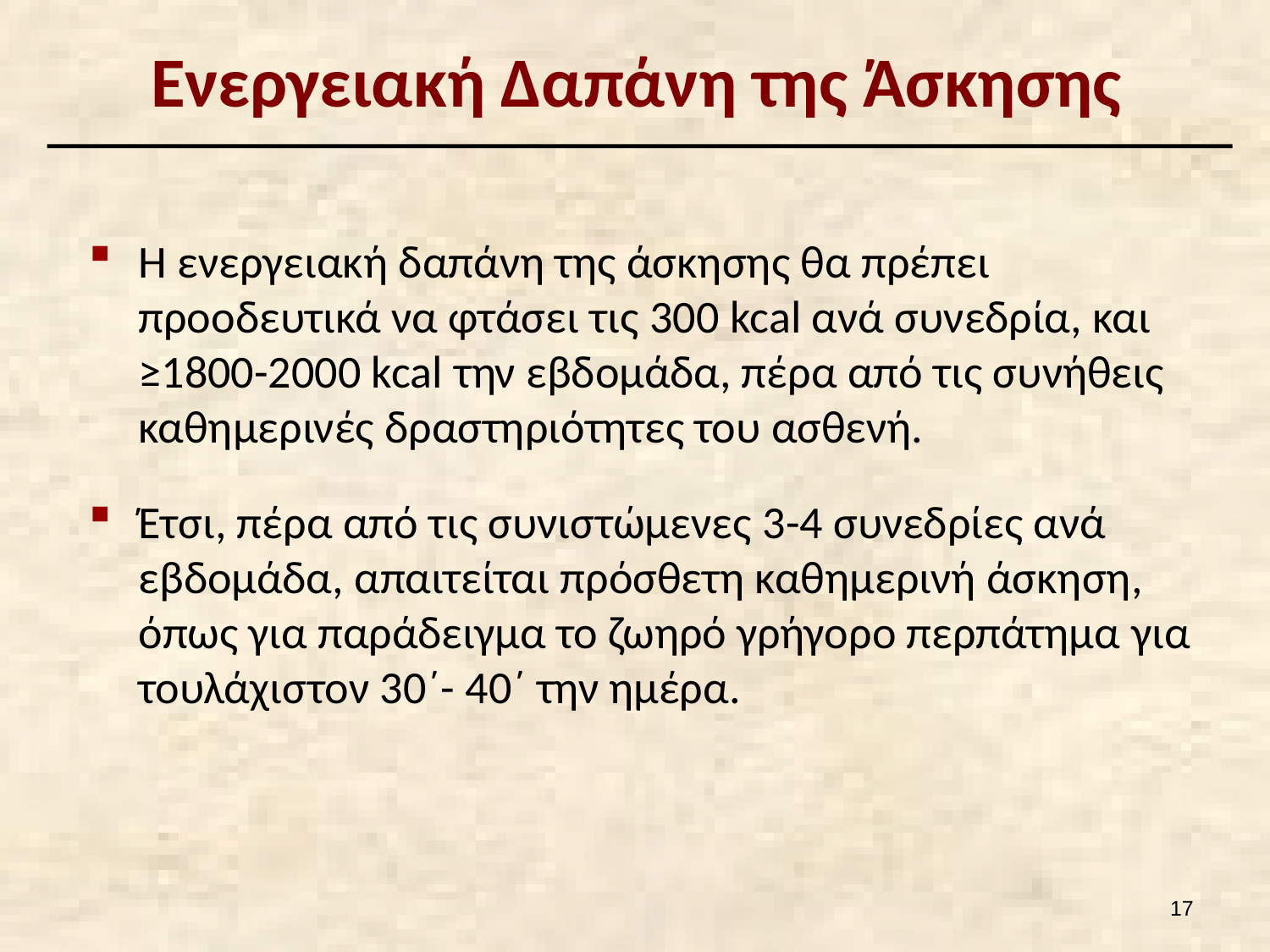

# Ενεργειακή Δαπάνη της Άσκησης

Η ενεργειακή δαπάνη της άσκησης θα πρέπει προοδευτικά να φτάσει τις 300 kcal ανά συνεδρία, και ≥1800-2000 kcal την εβδομάδα, πέρα από τις συνήθεις καθημερινές δραστηριότητες του ασθενή.
Έτσι, πέρα από τις συνιστώμενες 3-4 συνεδρίες ανά εβδομάδα, απαιτείται πρόσθετη καθημερινή άσκηση, όπως για παράδειγμα το ζωηρό γρήγορο περπάτημα για τουλάχιστον 30΄- 40΄ την ημέρα.
17